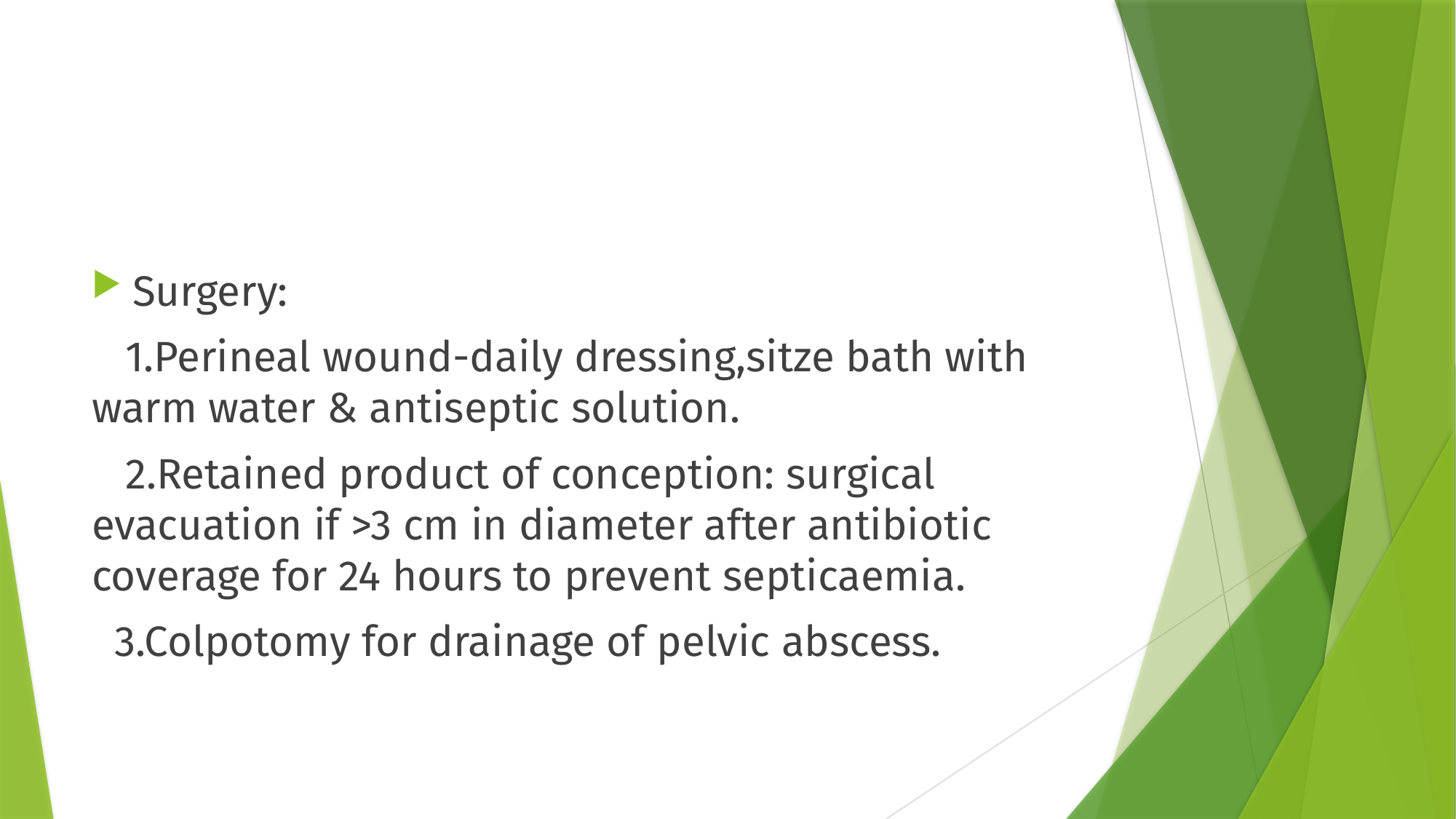

#
Surgery:
   1.Perineal wound-daily dressing,sitze bath with warm water & antiseptic solution.
   2.Retained product of conception: surgical evacuation if >3 cm in diameter after antibiotic coverage for 24 hours to prevent septicaemia.
  3.Colpotomy for drainage of pelvic abscess.